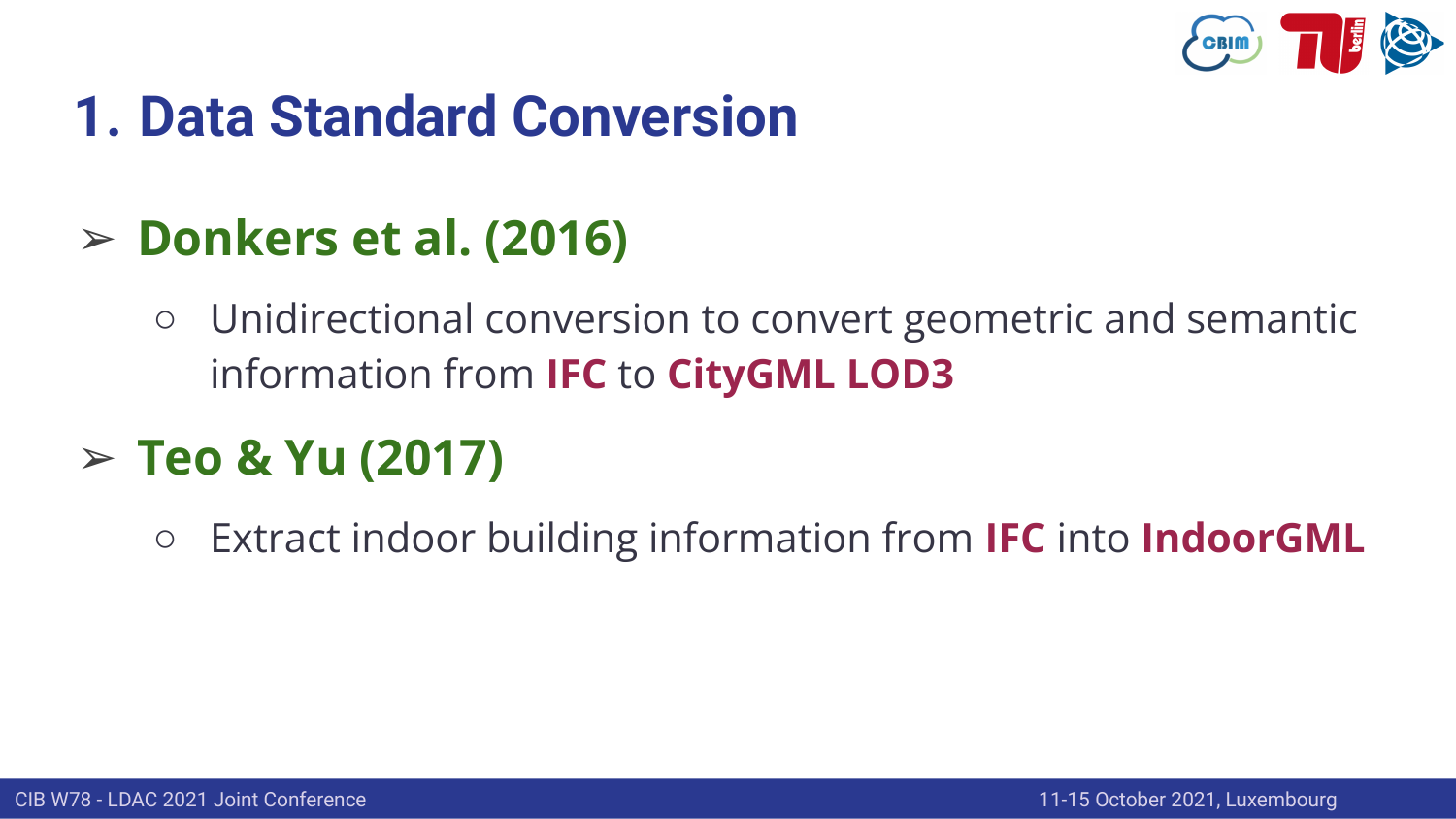

# Data Standard Conversion
Donkers et al. (2016)
Unidirectional conversion to convert geometric and semantic information from IFC to CityGML LOD3
Teo & Yu (2017)
Extract indoor building information from IFC into IndoorGML